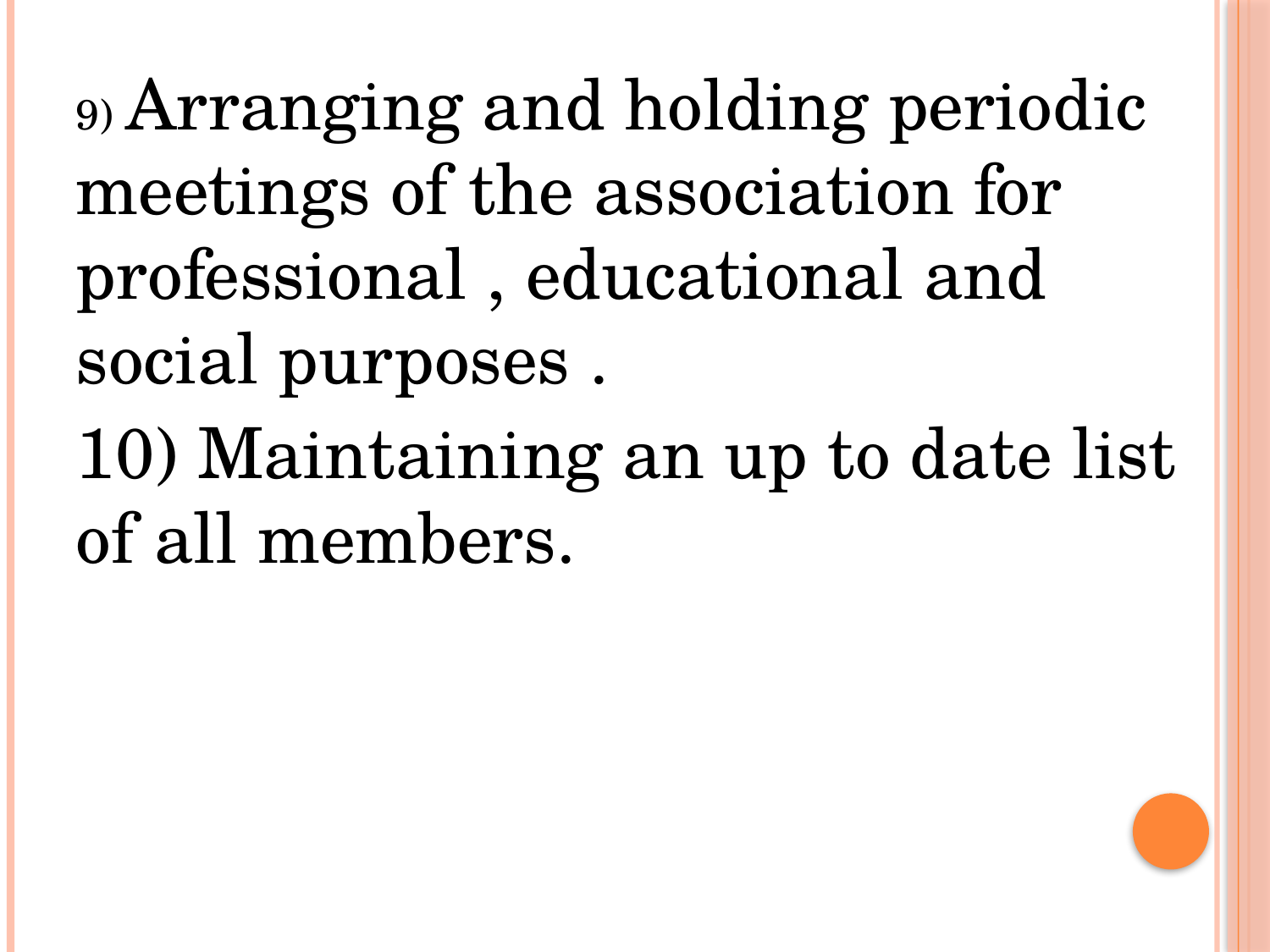

9) Arranging and holding periodic meetings of the association for professional , educational and social purposes .
10) Maintaining an up to date list of all members.